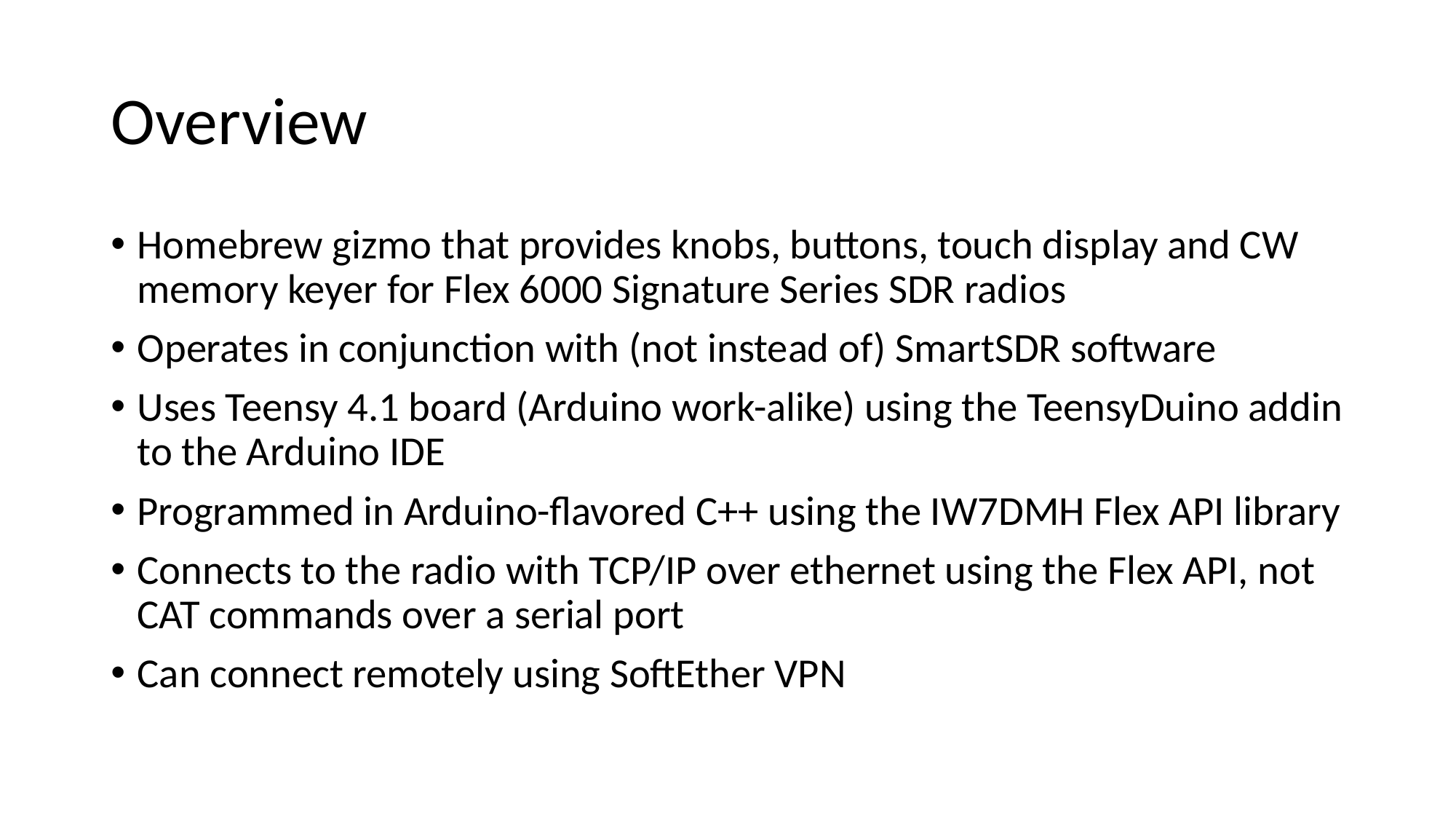

# Overview
Homebrew gizmo that provides knobs, buttons, touch display and CW memory keyer for Flex 6000 Signature Series SDR radios
Operates in conjunction with (not instead of) SmartSDR software
Uses Teensy 4.1 board (Arduino work-alike) using the TeensyDuino addin to the Arduino IDE
Programmed in Arduino-flavored C++ using the IW7DMH Flex API library
Connects to the radio with TCP/IP over ethernet using the Flex API, not CAT commands over a serial port
Can connect remotely using SoftEther VPN